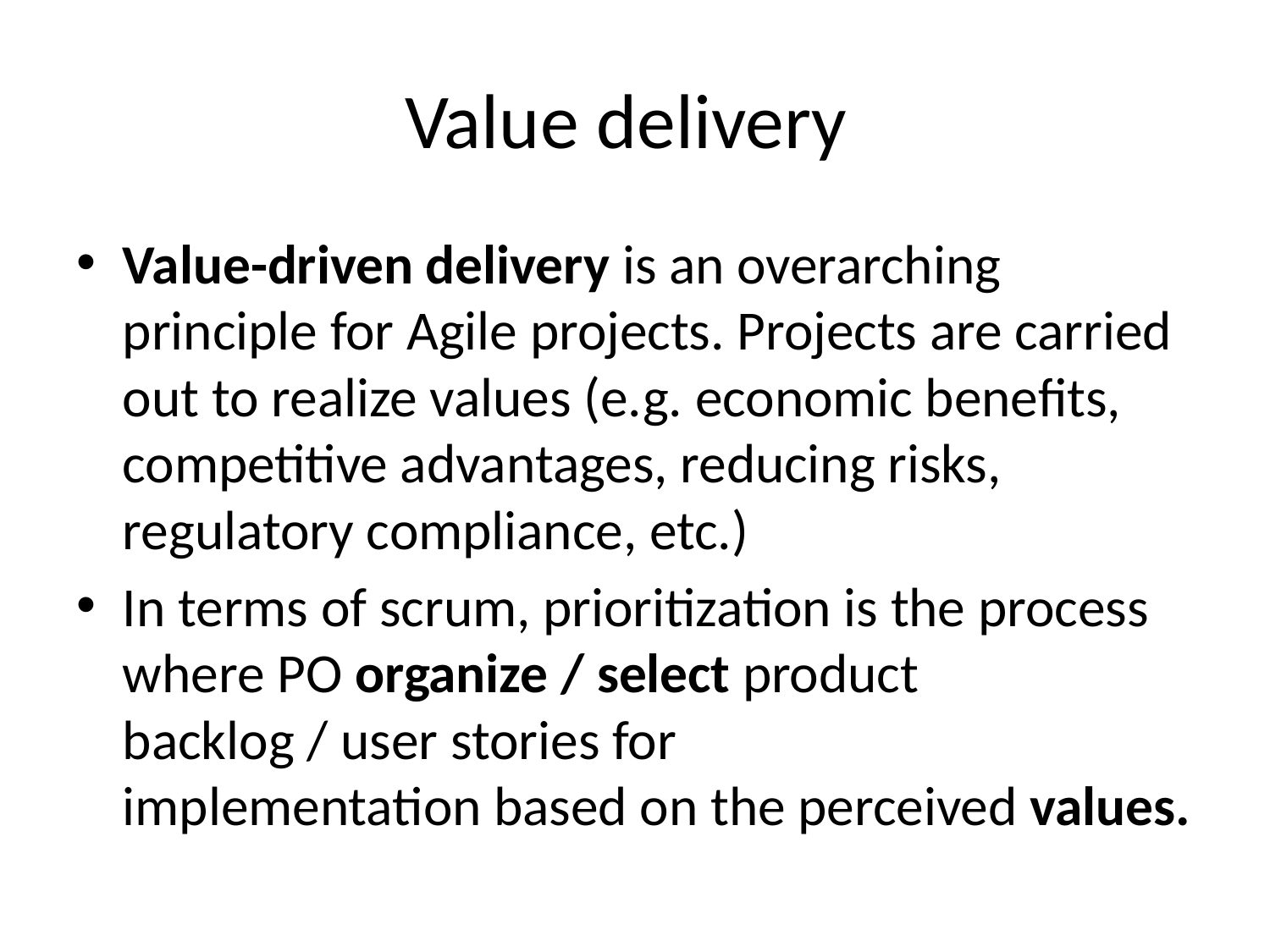

# Value delivery
Value-driven delivery is an overarching principle for Agile projects. Projects are carried out to realize values (e.g. economic benefits, competitive advantages, reducing risks, regulatory compliance, etc.)
In terms of scrum, prioritization is the process where PO organize / select product backlog / user stories for implementation based on the perceived values.